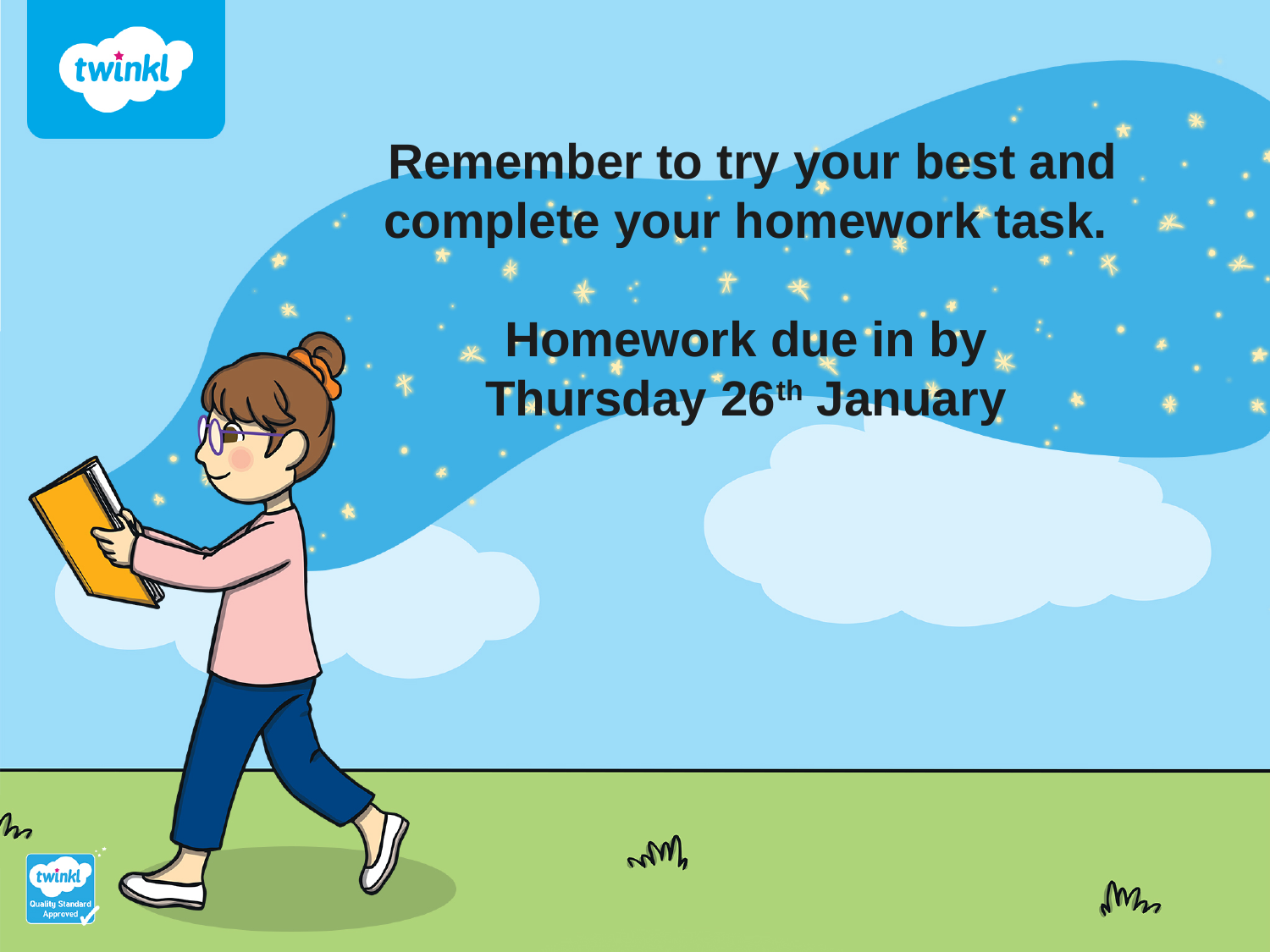

Remember to try your best and complete your homework task.

Homework due in by
Thursday 26th January